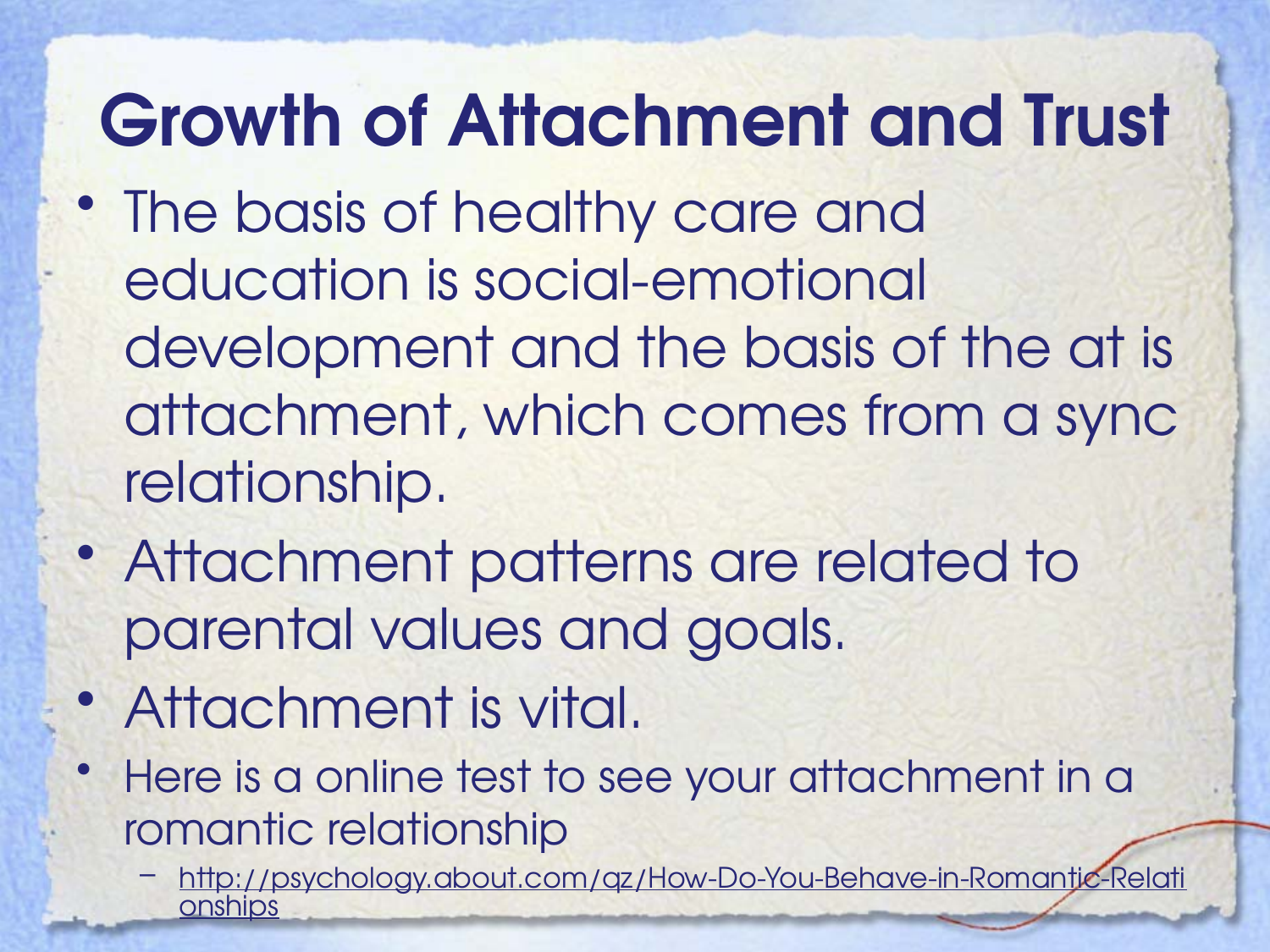

# Growth of Attachment and Trust
The basis of healthy care and education is social-emotional development and the basis of the at is attachment, which comes from a sync relationship.
Attachment patterns are related to parental values and goals.
Attachment is vital.
Here is a online test to see your attachment in a romantic relationship
http://psychology.about.com/qz/How-Do-You-Behave-in-Romantic-Relationships